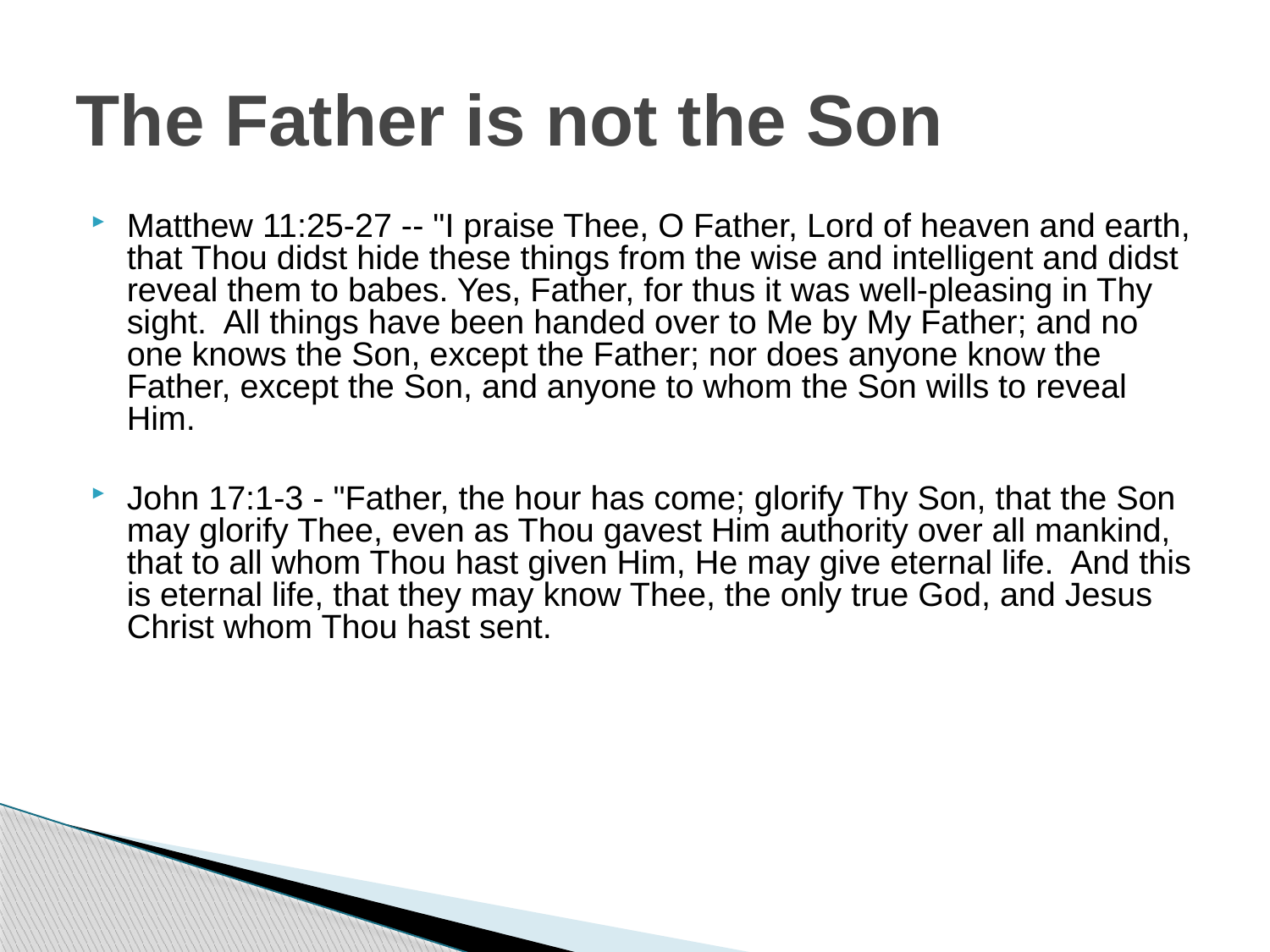

# The Father is not the Son
Matthew 11:25-27 -- "I praise Thee, O Father, Lord of heaven and earth, that Thou didst hide these things from the wise and intelligent and didst reveal them to babes. Yes, Father, for thus it was well-pleasing in Thy sight.  All things have been handed over to Me by My Father; and no one knows the Son, except the Father; nor does anyone know the Father, except the Son, and anyone to whom the Son wills to reveal Him.
John 17:1-3 - "Father, the hour has come; glorify Thy Son, that the Son may glorify Thee, even as Thou gavest Him authority over all mankind, that to all whom Thou hast given Him, He may give eternal life.  And this is eternal life, that they may know Thee, the only true God, and Jesus Christ whom Thou hast sent.